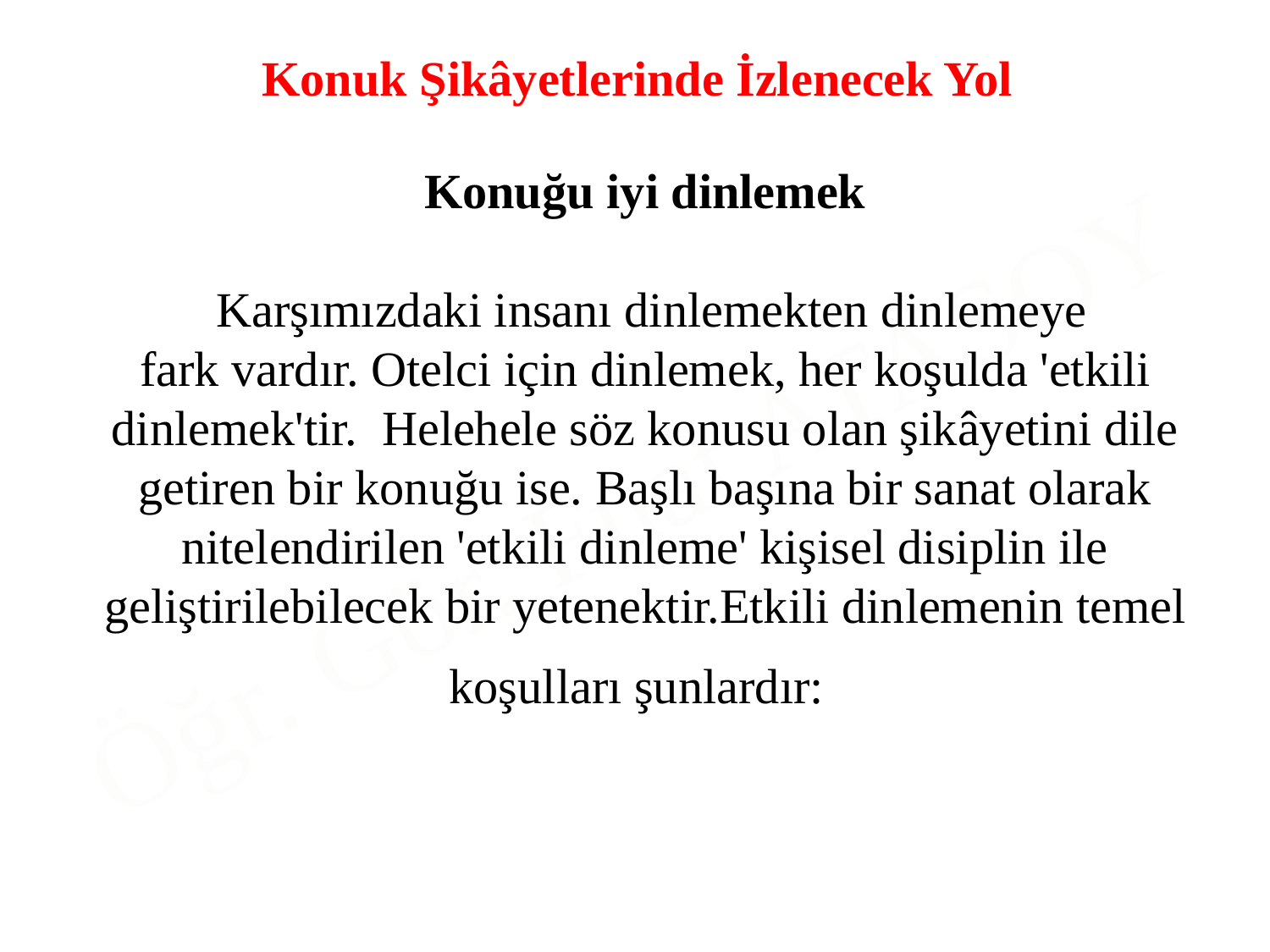

Konuk Şikâyetlerinde İzlenecek Yol
Konuğu iyi dinlemek

 Karşımızdaki insanı dinlemekten dinlemeye
fark vardır. Otelci için dinlemek, her koşulda 'etkili dinlemek'tir.  Helehele söz konusu olan şikâyetini dile getiren bir konuğu ise. Başlı başına bir sanat olarak nitelendirilen 'etkili dinleme' kişisel disiplin ile
geliştirilebilecek bir yetenektir.Etkili dinlemenin temel koşulları şunlardır: